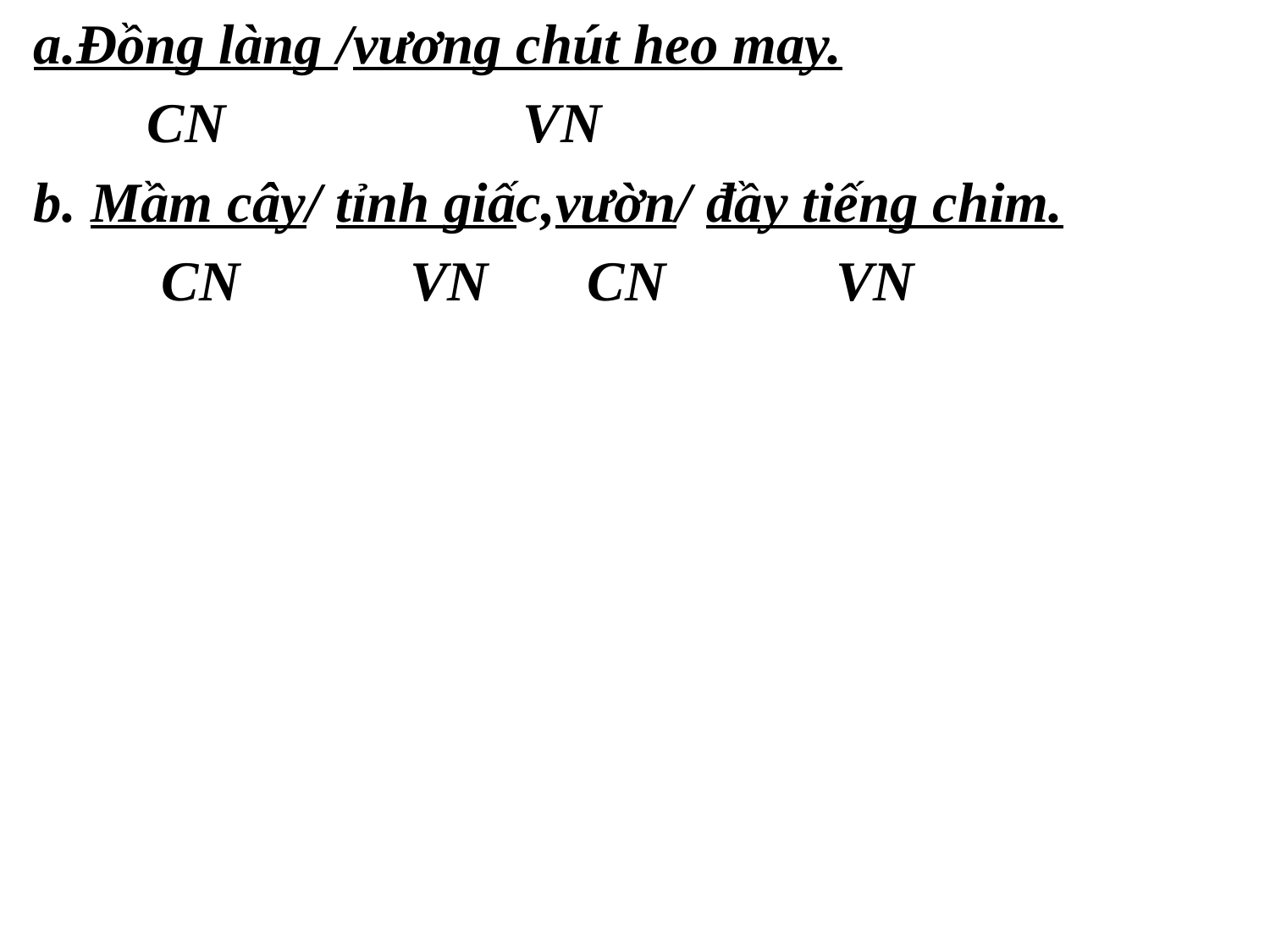

a.Đồng làng /vương chút heo may.
        CN                     VN
b. Mầm cây/ tỉnh giấc,vườn/ đầy tiếng chim.
         CN            VN       CN            VN